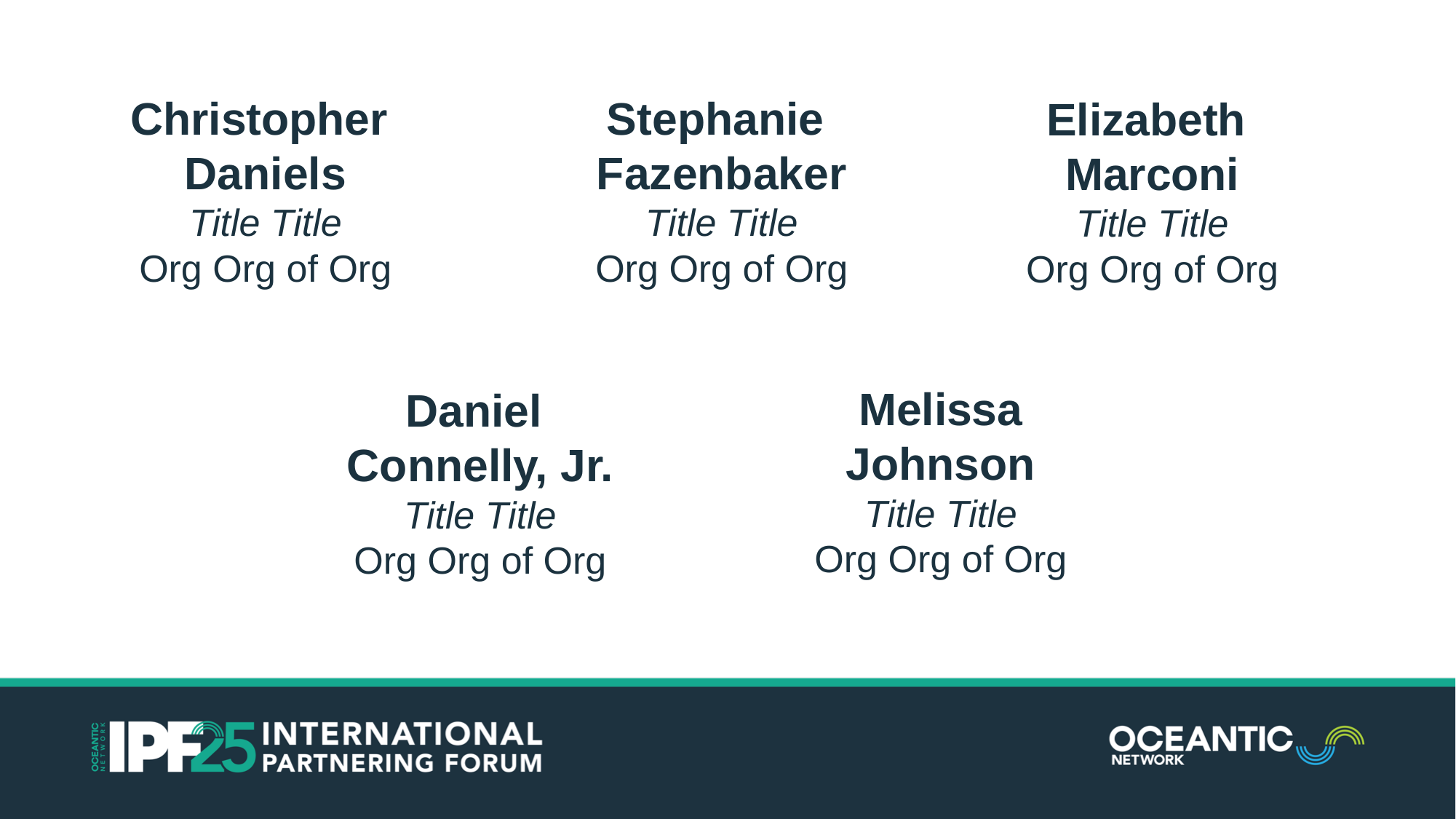

Christopher
Daniels
Title Title
Org Org of Org
Stephanie
Fazenbaker
Title Title
Org Org of Org
Elizabeth
Marconi
Title Title
Org Org of Org
Melissa
Johnson
Title Title
Org Org of Org
Daniel
Connelly, Jr.
Title Title
Org Org of Org